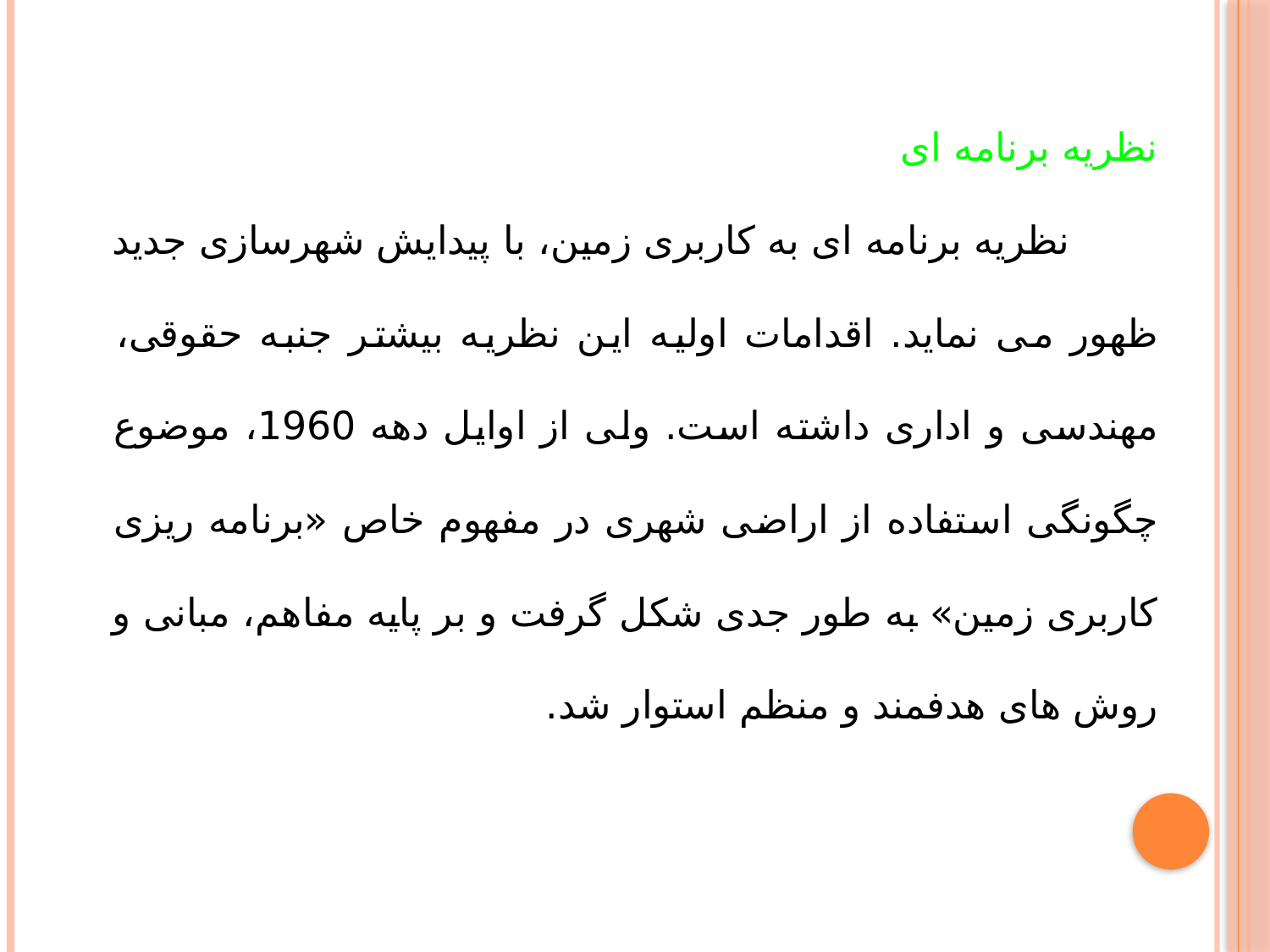

نظریه برنامه ای
       نظریه برنامه ای به کاربری زمین، با پیدایش شهرسازی جدید ظهور می نماید. اقدامات اولیه این نظریه بیشتر جنبه حقوقی، مهندسی و اداری داشته است. ولی از اوایل دهه 1960، موضوع چگونگی استفاده از اراضی شهری در مفهوم خاص «برنامه ریزی کاربری زمین» به طور جدی شکل گرفت و بر پایه مفاهم، مبانی و روش های هدفمند و منظم استوار شد.